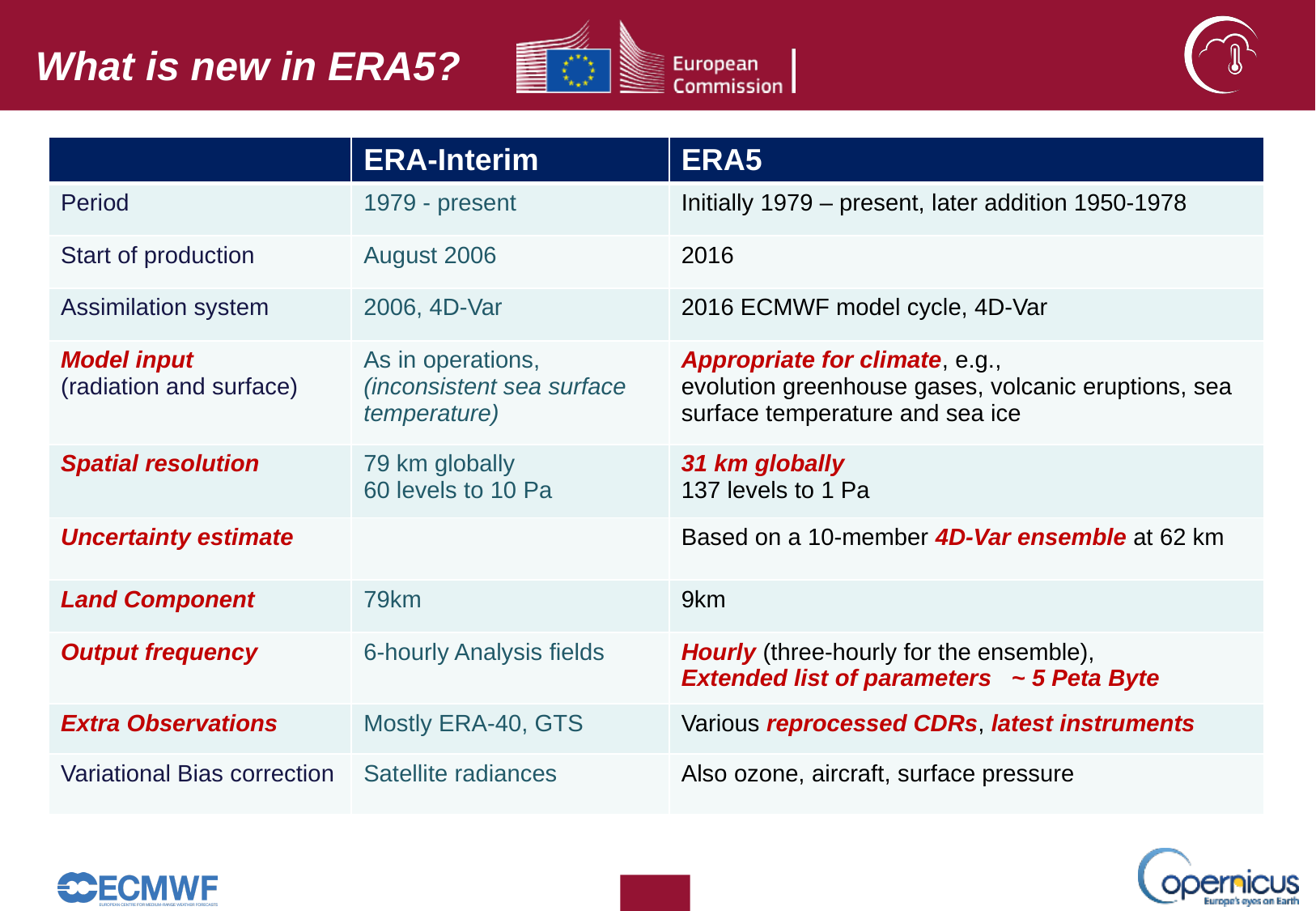

What is new in ERA5?
|  | ERA-Interim | ERA5 |
| --- | --- | --- |
| Period | 1979 - present | Initially 1979 – present, later addition 1950-1978 |
| Start of production | August 2006 | 2016 |
| Assimilation system | 2006, 4D-Var | 2016 ECMWF model cycle, 4D-Var |
| Model input (radiation and surface) | As in operations, (inconsistent sea surface temperature) | Appropriate for climate, e.g., evolution greenhouse gases, volcanic eruptions, sea surface temperature and sea ice |
| Spatial resolution | 79 km globally 60 levels to 10 Pa | 31 km globally 137 levels to 1 Pa |
| Uncertainty estimate |  | Based on a 10-member 4D-Var ensemble at 62 km |
| Land Component | 79km | 9km |
| Output frequency | 6-hourly Analysis fields | Hourly (three-hourly for the ensemble), Extended list of parameters ~ 5 Peta Byte |
| Extra Observations | Mostly ERA-40, GTS | Various reprocessed CDRs, latest instruments |
| Variational Bias correction | Satellite radiances | Also ozone, aircraft, surface pressure |
# ERA5: the ERA-Interim replacement